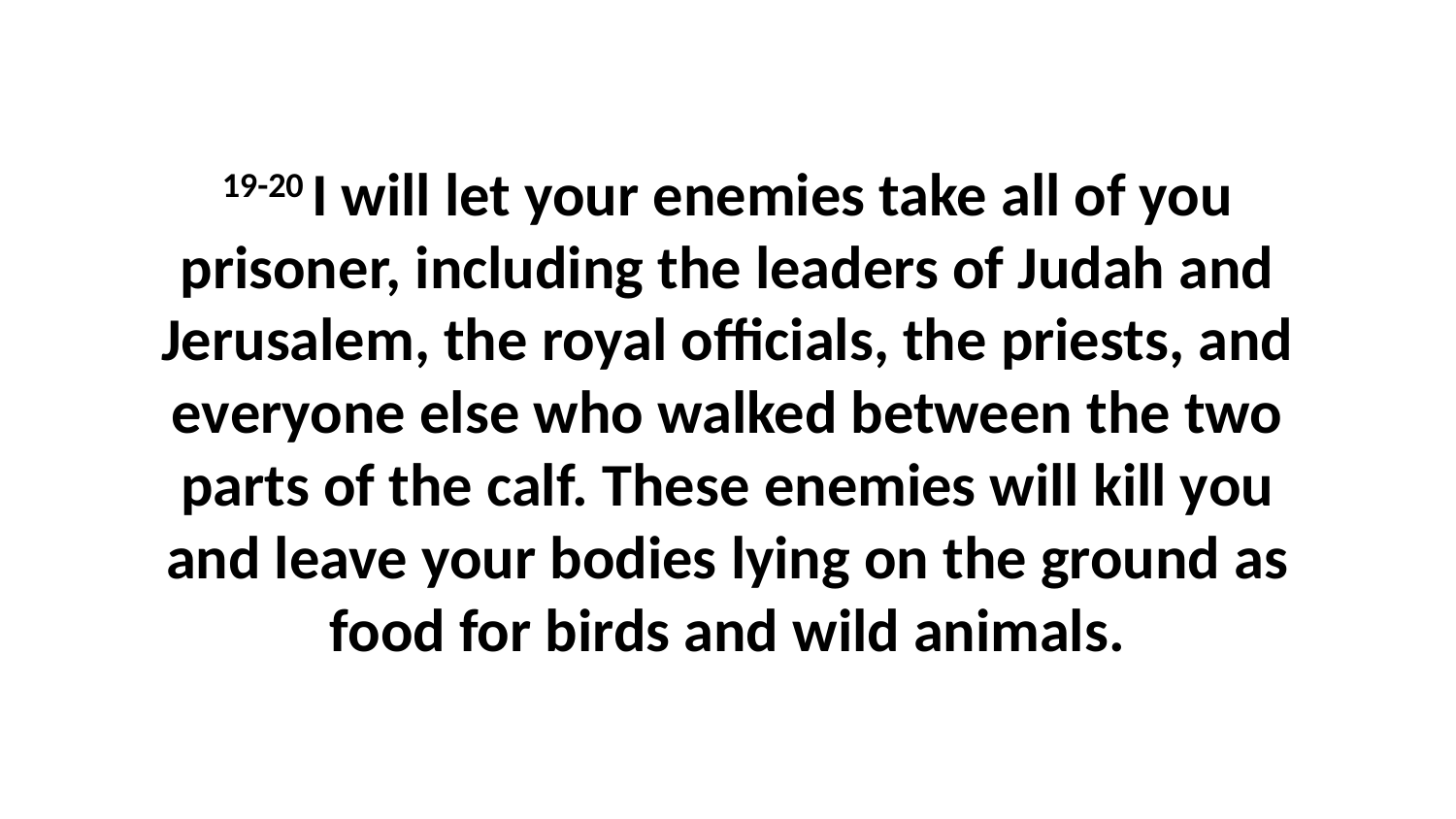

19-20 I will let your enemies take all of you prisoner, including the leaders of Judah and Jerusalem, the royal officials, the priests, and everyone else who walked between the two parts of the calf. These enemies will kill you and leave your bodies lying on the ground as food for birds and wild animals.